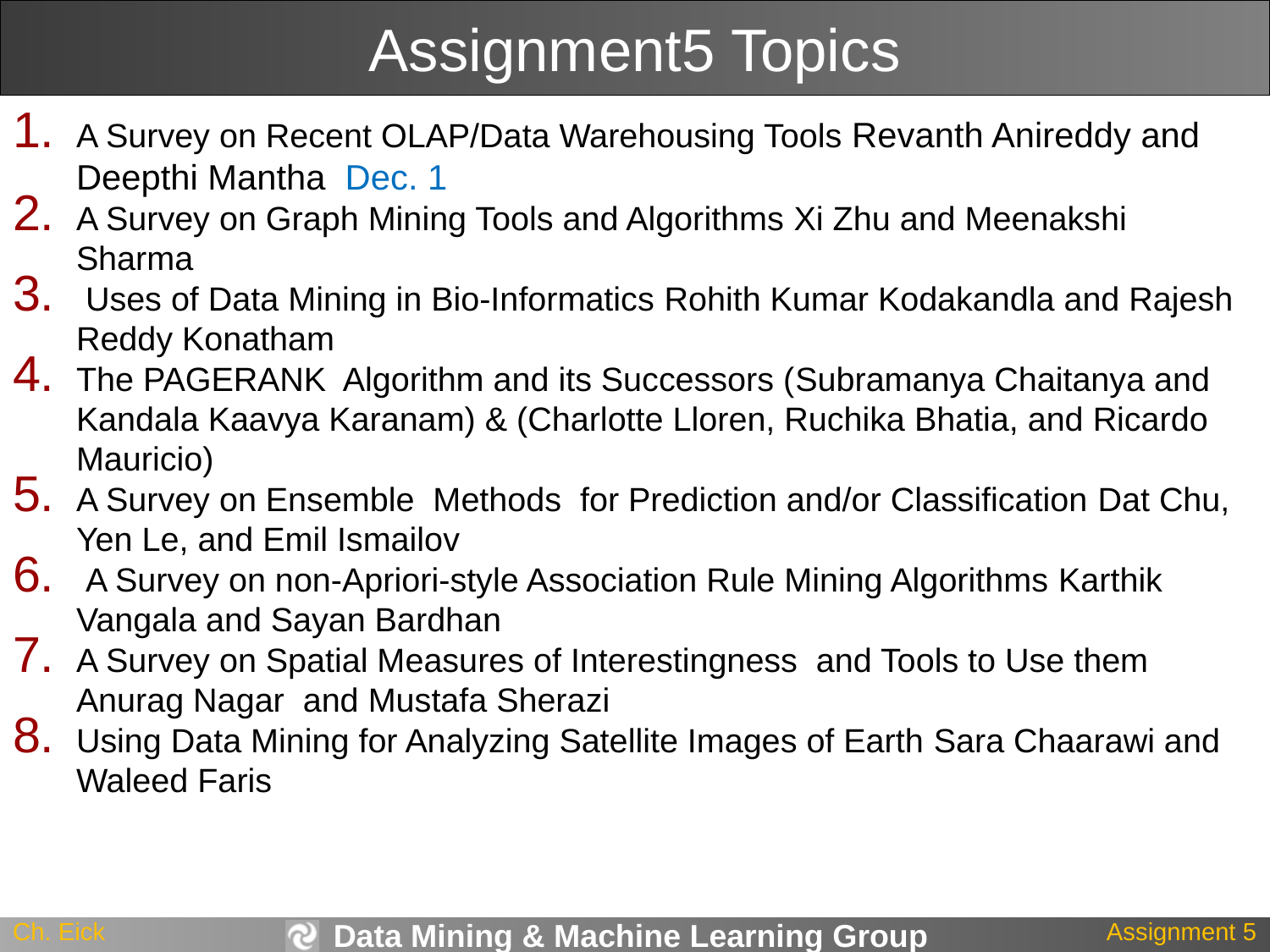

# Assignment5 Topics

A Survey on Recent OLAP/Data Warehousing Tools Revanth Anireddy and Deepthi Mantha  Dec. 1
A Survey on Graph Mining Tools and Algorithms Xi Zhu and Meenakshi Sharma
 Uses of Data Mining in Bio-Informatics Rohith Kumar Kodakandla and Rajesh Reddy Konatham
The PAGERANK  Algorithm and its Successors (Subramanya Chaitanya and Kandala Kaavya Karanam) & (Charlotte Lloren, Ruchika Bhatia, and Ricardo Mauricio)
A Survey on Ensemble  Methods  for Prediction and/or Classification Dat Chu, Yen Le, and Emil Ismailov
 A Survey on non-Apriori-style Association Rule Mining Algorithms Karthik Vangala and Sayan Bardhan
A Survey on Spatial Measures of Interestingness  and Tools to Use them Anurag Nagar  and Mustafa Sherazi
Using Data Mining for Analyzing Satellite Images of Earth Sara Chaarawi and Waleed Faris